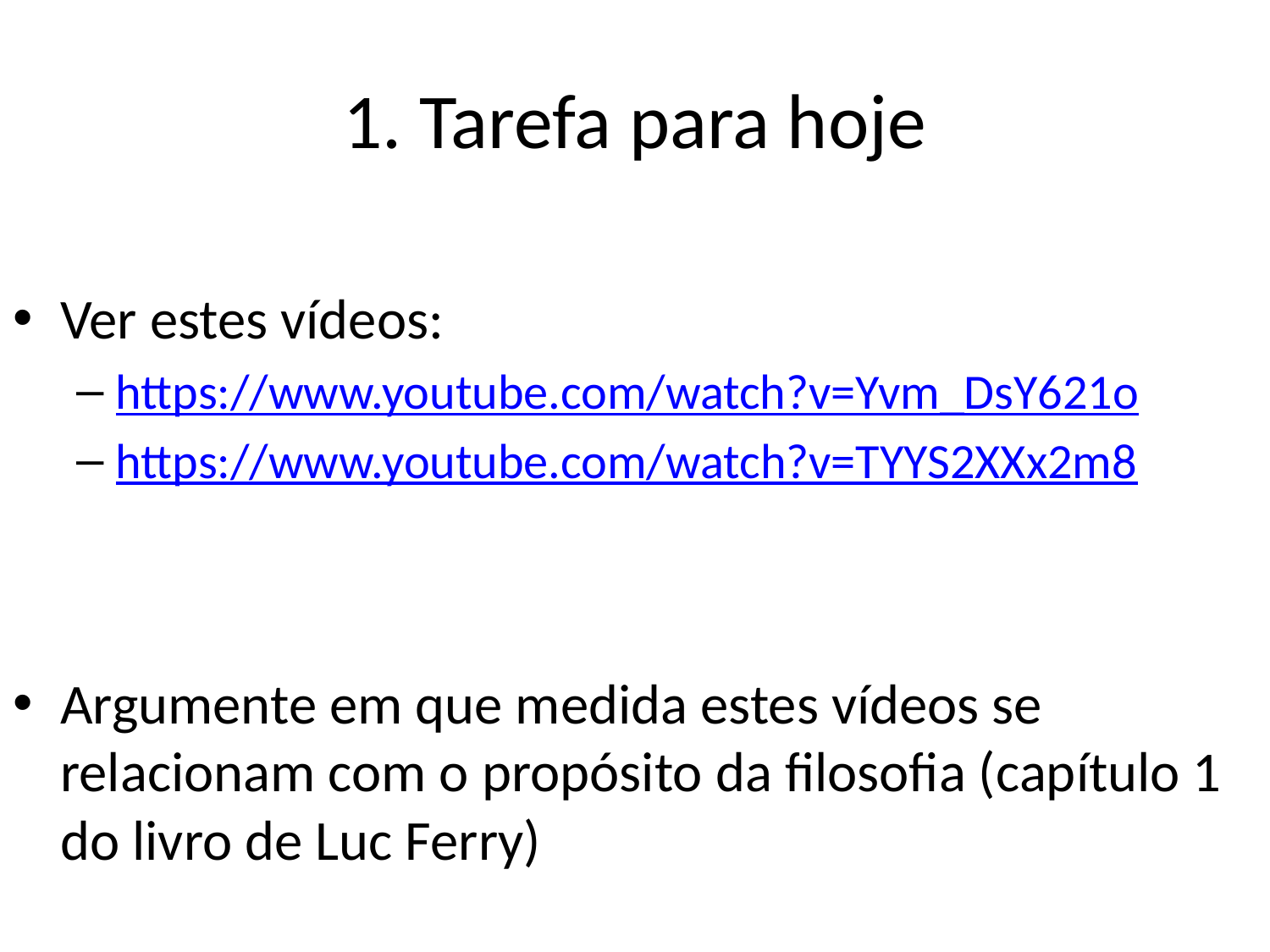

# 1. Tarefa para hoje
Ver estes vídeos:
https://www.youtube.com/watch?v=Yvm_DsY621o
https://www.youtube.com/watch?v=TYYS2XXx2m8

Argumente em que medida estes vídeos se relacionam com o propósito da filosofia (capítulo 1 do livro de Luc Ferry)